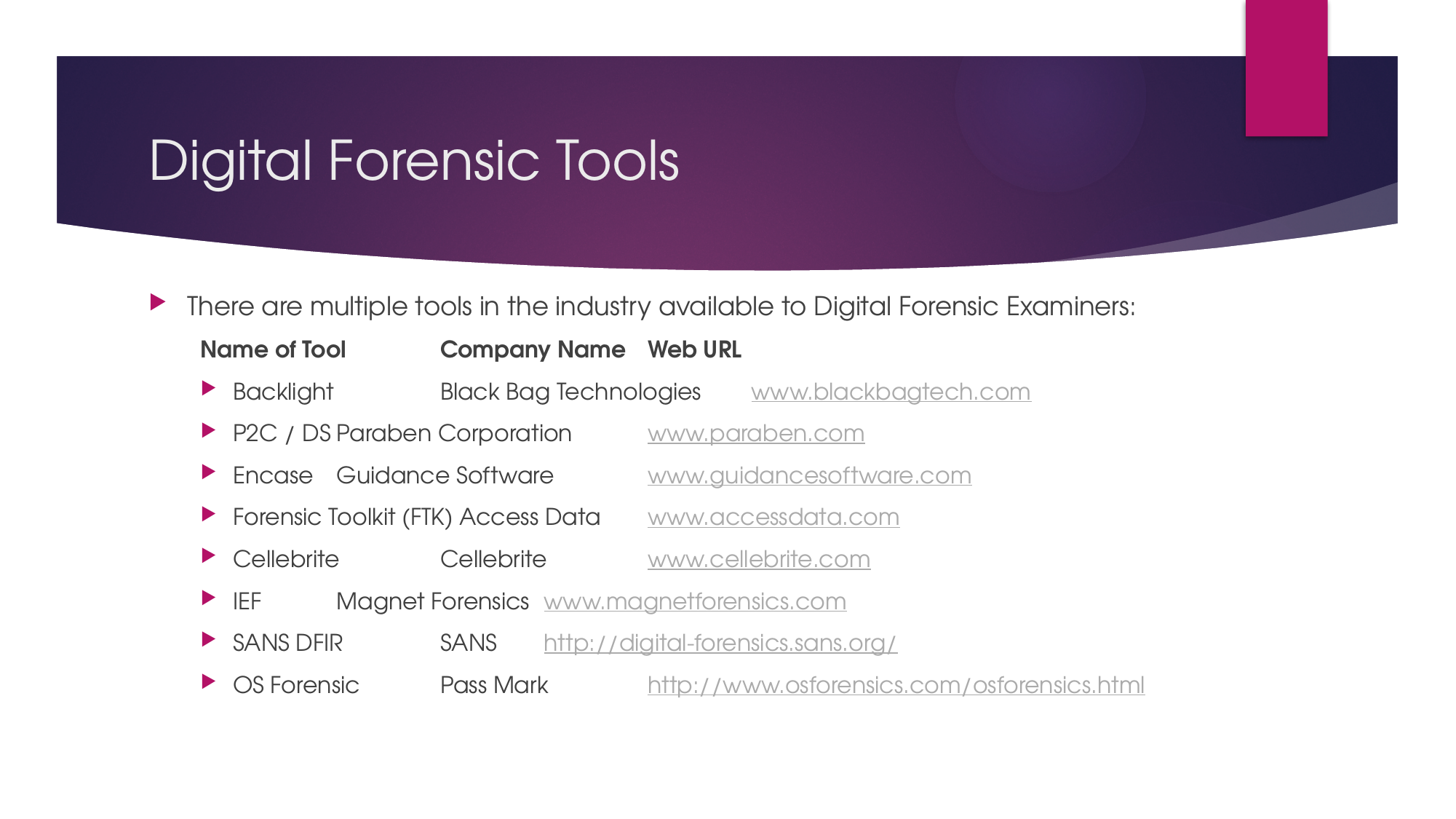

# Digital Forensic Tools
There are multiple tools in the industry available to Digital Forensic Examiners:
Name of Tool			Company Name			Web URL
Backlight 			Black Bag Technologies	www.blackbagtech.com
P2C / DS			Paraben Corporation		www.paraben.com
Encase			Guidance Software		www.guidancesoftware.com
Forensic Toolkit (FTK) Access Data				www.accessdata.com
Cellebrite			Cellebrite				www.cellebrite.com
IEF				Magnet Forensics			www.magnetforensics.com
SANS DFIR			SANS					http://digital-forensics.sans.org/
OS Forensic  		Pass Mark				http://www.osforensics.com/osforensics.html